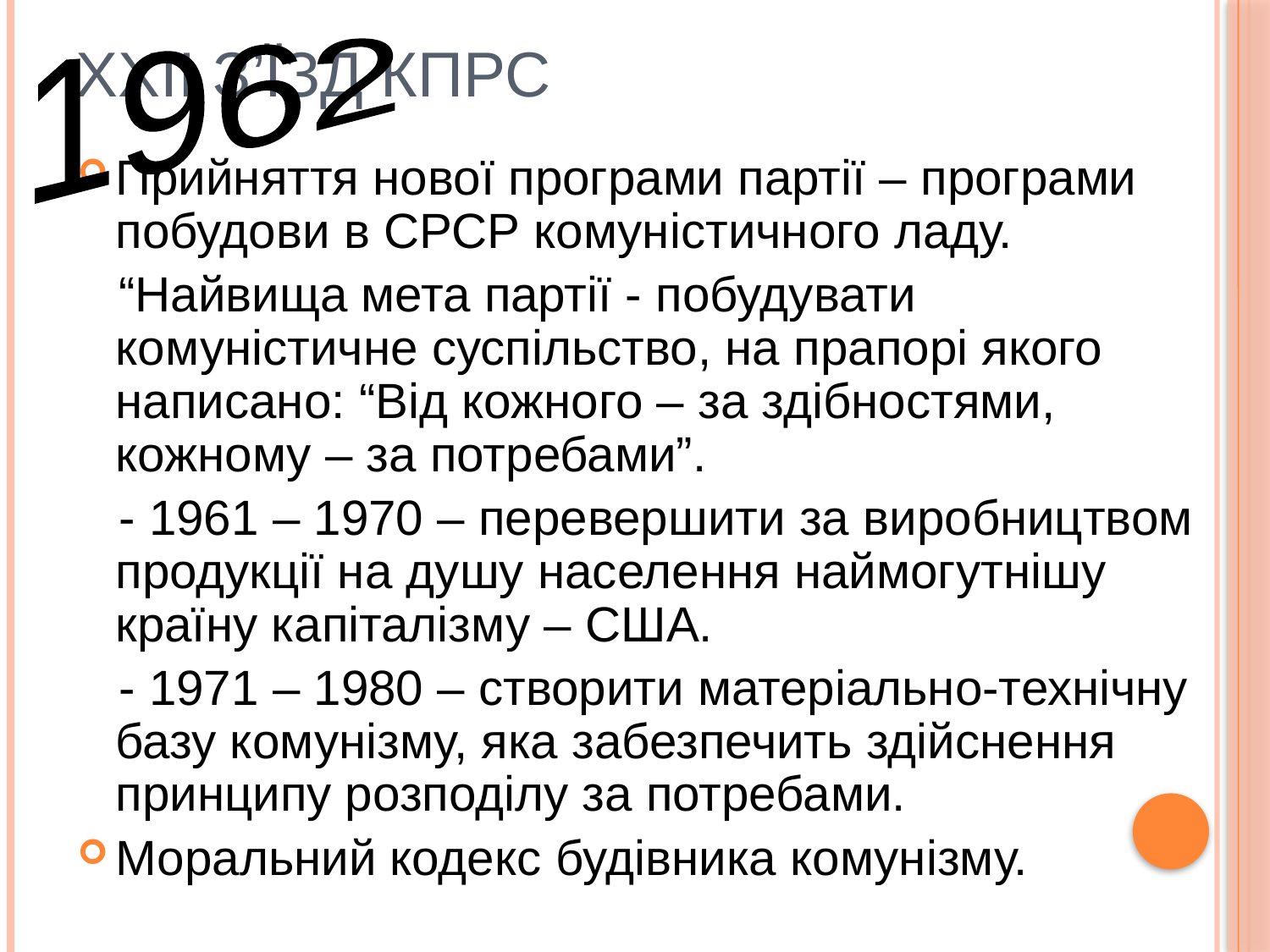

# ХХІІ з’їзд КПРС
1962
Прийняття нової програми партії – програми побудови в СРСР комуністичного ладу.
   “Найвища мета партії - побудувати комуністичне суспільство, на прапорі якого написано: “Від кожного – за здібностями, кожному – за потребами”.
   - 1961 – 1970 – перевершити за виробництвом продукції на душу населення наймогутнішу країну капіталізму – США.
   - 1971 – 1980 – створити матеріально-технічну базу комунізму, яка забезпечить здійснення принципу розподілу за потребами.
Моральний кодекс будівника комунізму.